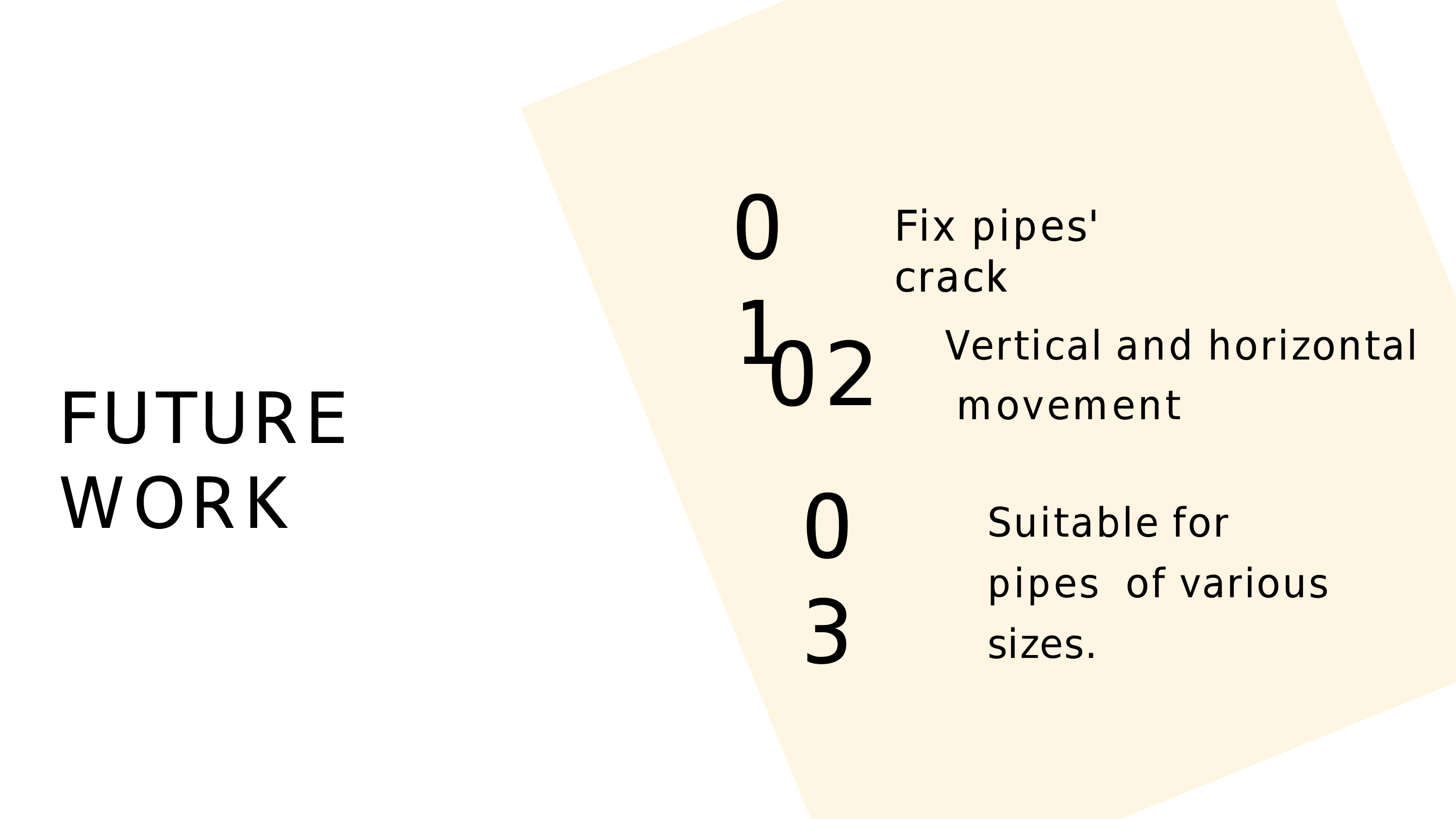

# 01
Fix pipes' crack
02
03
Vertical and horizontal  movement
FUTURE WORK
Suitable for pipes  of various sizes.